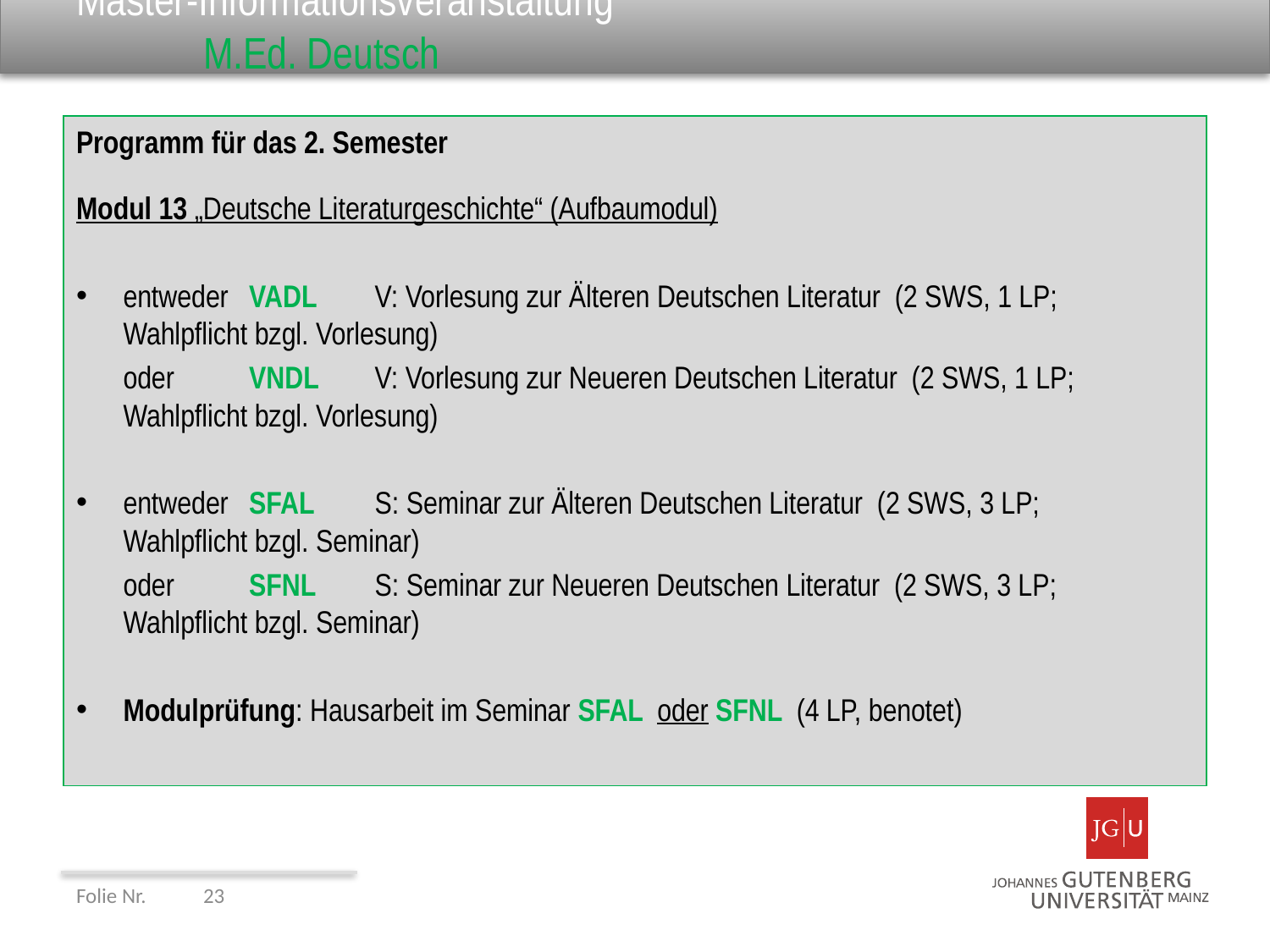

# Master-Informationsveranstaltung					M.Ed. Deutsch
Programm für das 2. Semester

Modul 13 „Deutsche Literaturgeschichte“ (Aufbaumodul)

entweder 	VADL 	V: Vorlesung zur Älteren Deutschen Literatur  (2 SWS, 1 LP; 							Wahlpflicht bzgl. Vorlesung)
		oder 		VNDL 	V: Vorlesung zur Neueren Deutschen Literatur  (2 SWS, 1 LP; 							Wahlpflicht bzgl. Vorlesung)

entweder 	SFAL 	S: Seminar zur Älteren Deutschen Literatur  (2 SWS, 3 LP; 								Wahlpflicht bzgl. Seminar)
		oder 		SFNL 	S: Seminar zur Neueren Deutschen Literatur  (2 SWS, 3 LP; 							Wahlpflicht bzgl. Seminar)

Modulprüfung: Hausarbeit im Seminar SFAL  oder SFNL  (4 LP, benotet)
Folie Nr. 	23